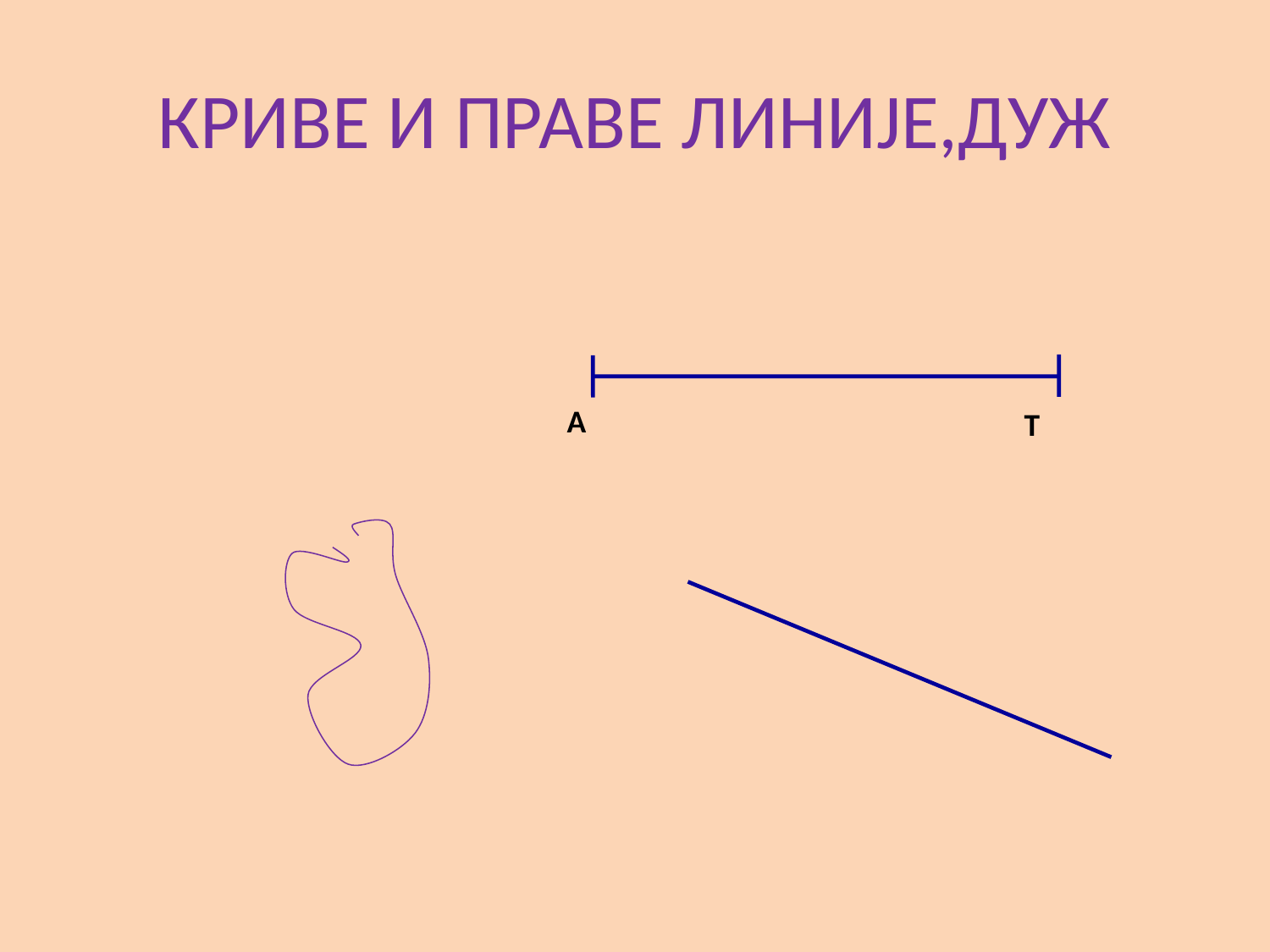

# КРИВЕ И ПРАВЕ ЛИНИЈЕ,ДУЖ

А
Т